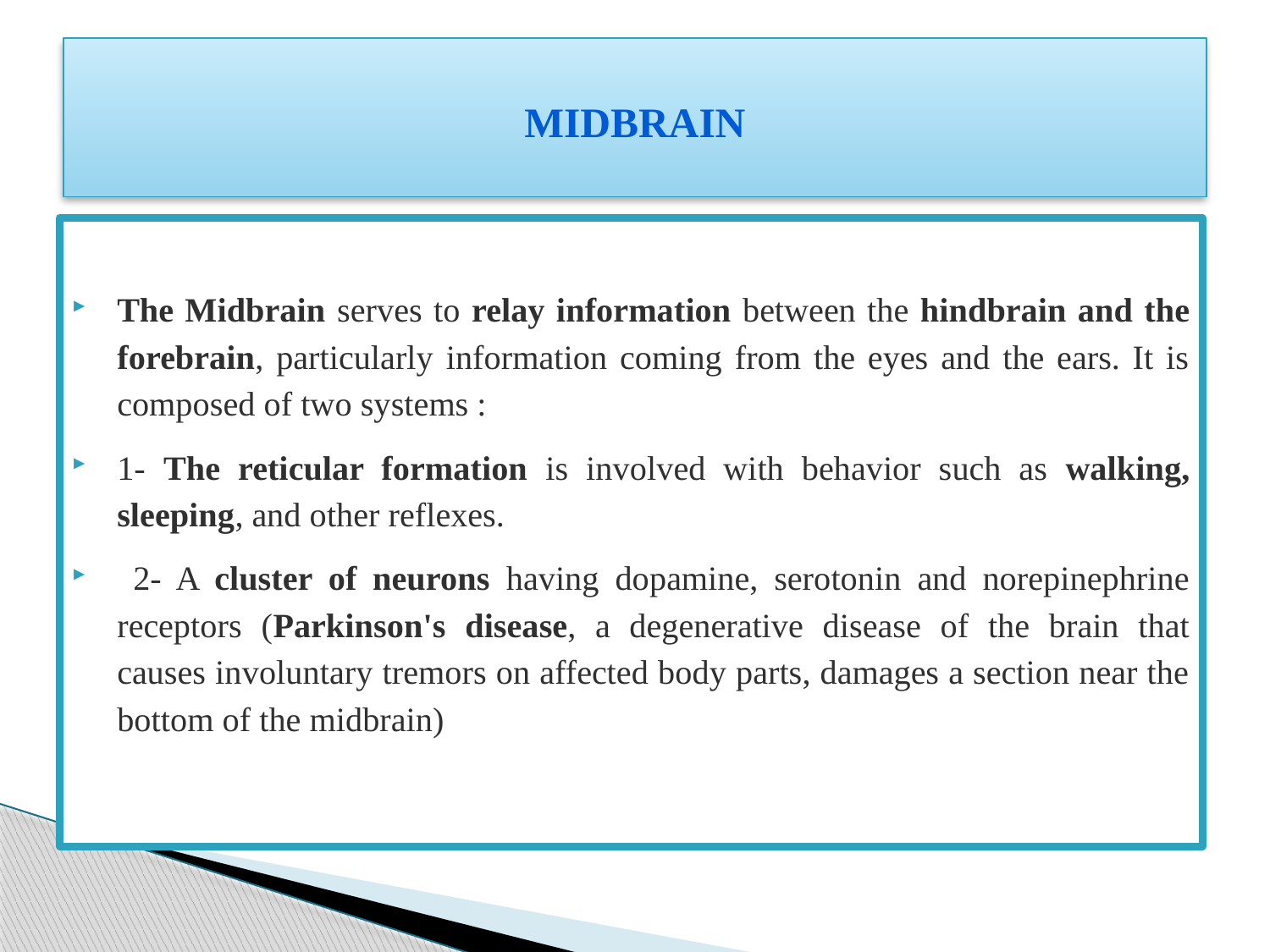

# Midbrain

The Midbrain serves to relay information between the hindbrain and the forebrain, particularly information coming from the eyes and the ears. It is composed of two systems :
1- The reticular formation is involved with behavior such as walking, sleeping, and other reflexes.
 2- A cluster of neurons having dopamine, serotonin and norepinephrine receptors (Parkinson's disease, a degenerative disease of the brain that causes involuntary tremors on affected body parts, damages a section near the bottom of the midbrain)